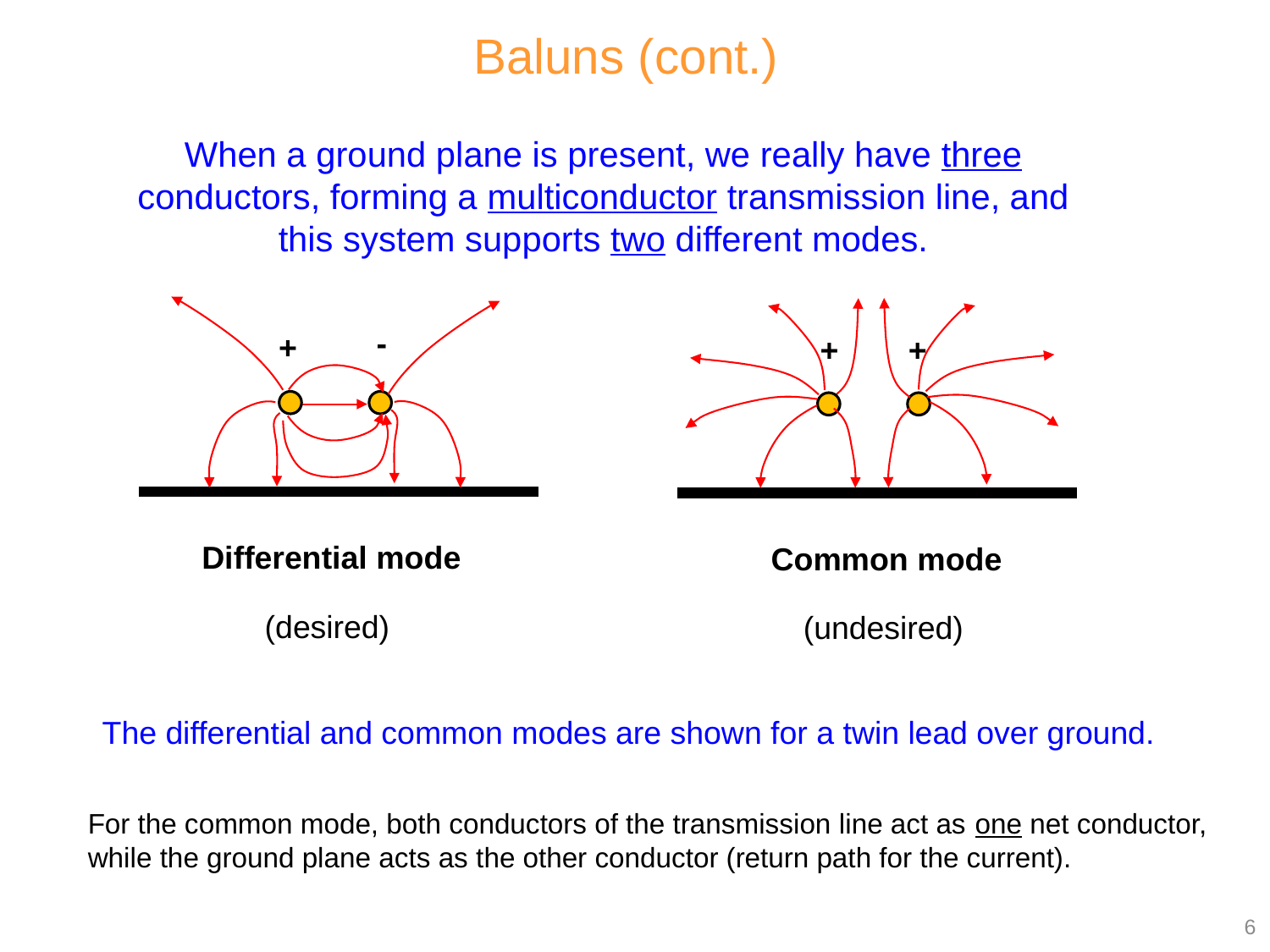

Baluns (cont.)
When a ground plane is present, we really have three conductors, forming a multiconductor transmission line, and this system supports two different modes.

-
+

Differential mode
(desired)

+
+

Common mode
(undesired)
The differential and common modes are shown for a twin lead over ground.
For the common mode, both conductors of the transmission line act as one net conductor, while the ground plane acts as the other conductor (return path for the current).
6